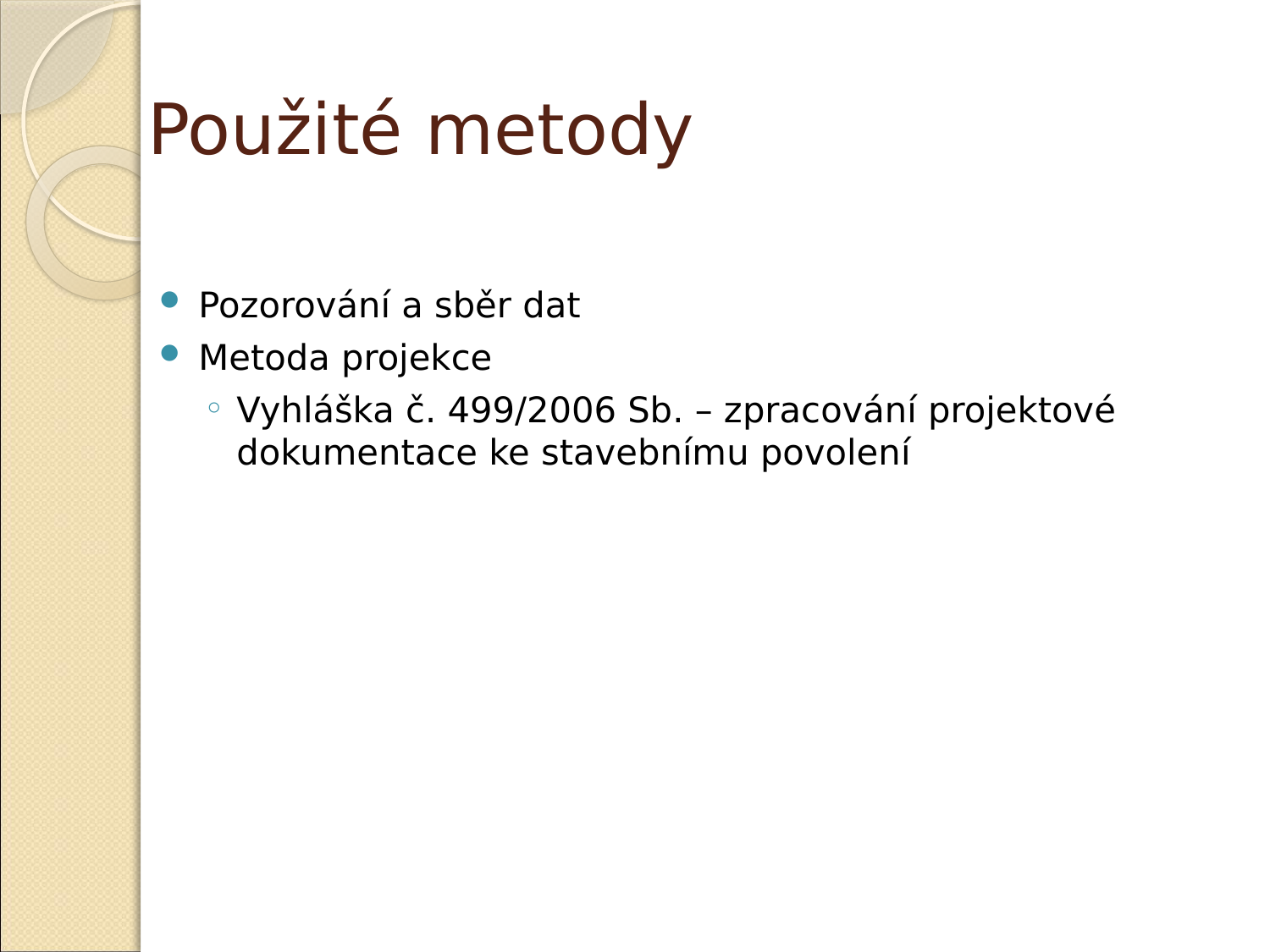

# Použité metody
Pozorování a sběr dat
Metoda projekce
Vyhláška č. 499/2006 Sb. – zpracování projektové dokumentace ke stavebnímu povolení